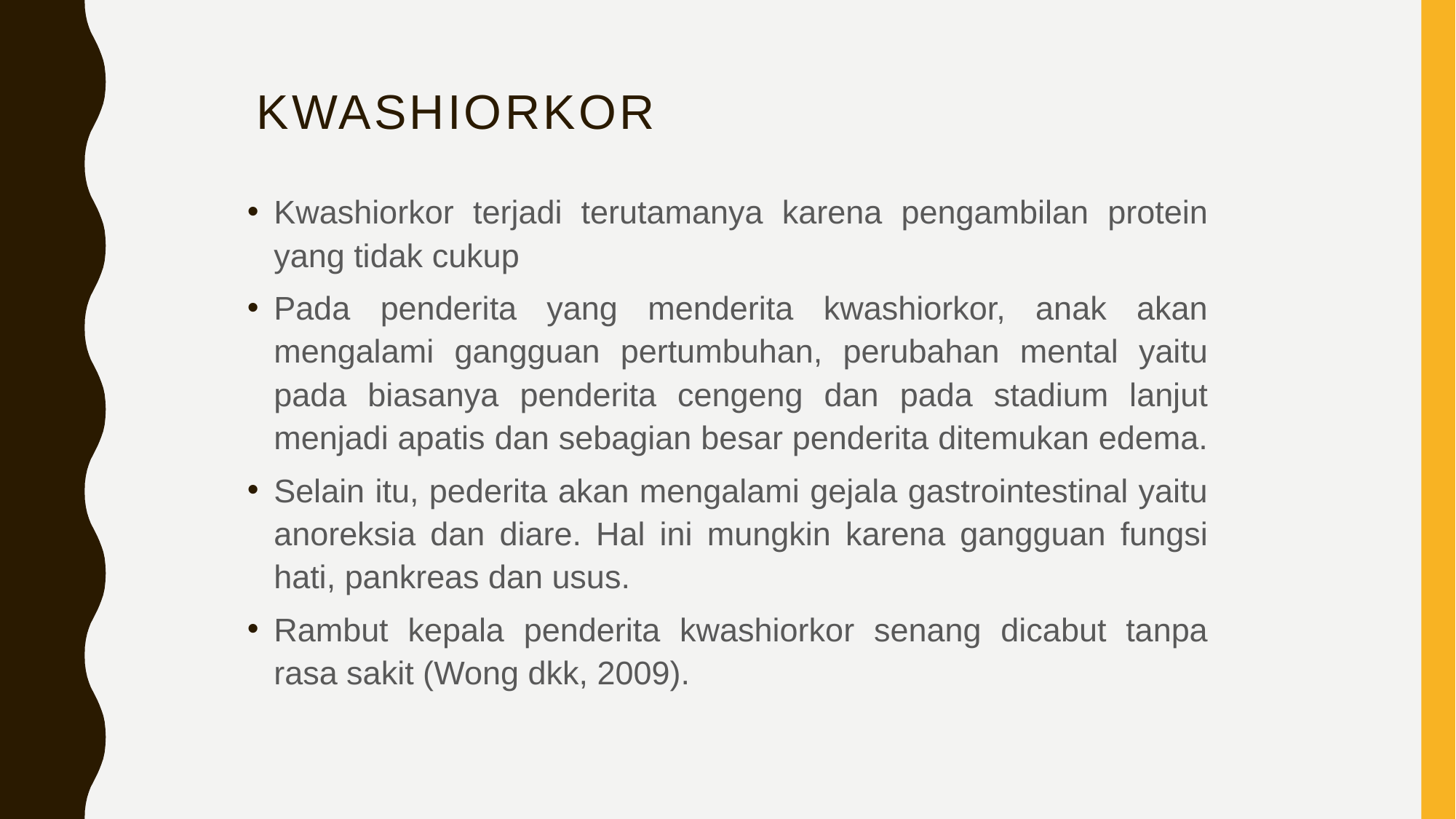

# Kwashiorkor
Kwashiorkor terjadi terutamanya karena pengambilan protein yang tidak cukup
Pada penderita yang menderita kwashiorkor, anak akan mengalami gangguan pertumbuhan, perubahan mental yaitu pada biasanya penderita cengeng dan pada stadium lanjut menjadi apatis dan sebagian besar penderita ditemukan edema.
Selain itu, pederita akan mengalami gejala gastrointestinal yaitu anoreksia dan diare. Hal ini mungkin karena gangguan fungsi hati, pankreas dan usus.
Rambut kepala penderita kwashiorkor senang dicabut tanpa rasa sakit (Wong dkk, 2009).